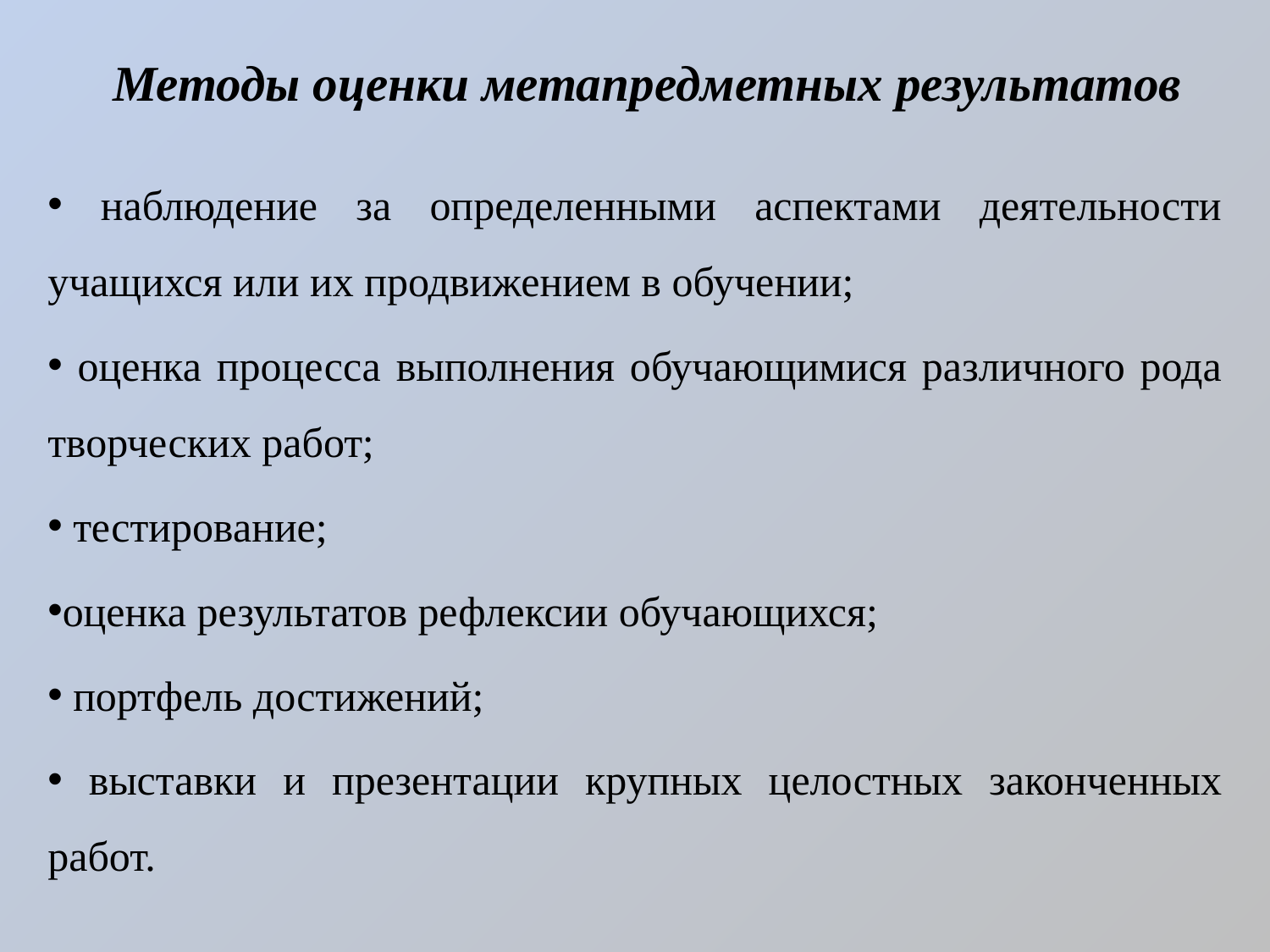

# Методы оценки метапредметных результатов
 наблюдение за определенными аспектами деятельности учащихся или их продвижением в обучении;
 оценка процесса выполнения обучающимися различного рода творческих работ;
 тестирование;
оценка результатов рефлексии обучающихся;
 портфель достижений;
 выставки и презентации крупных целостных законченных работ.